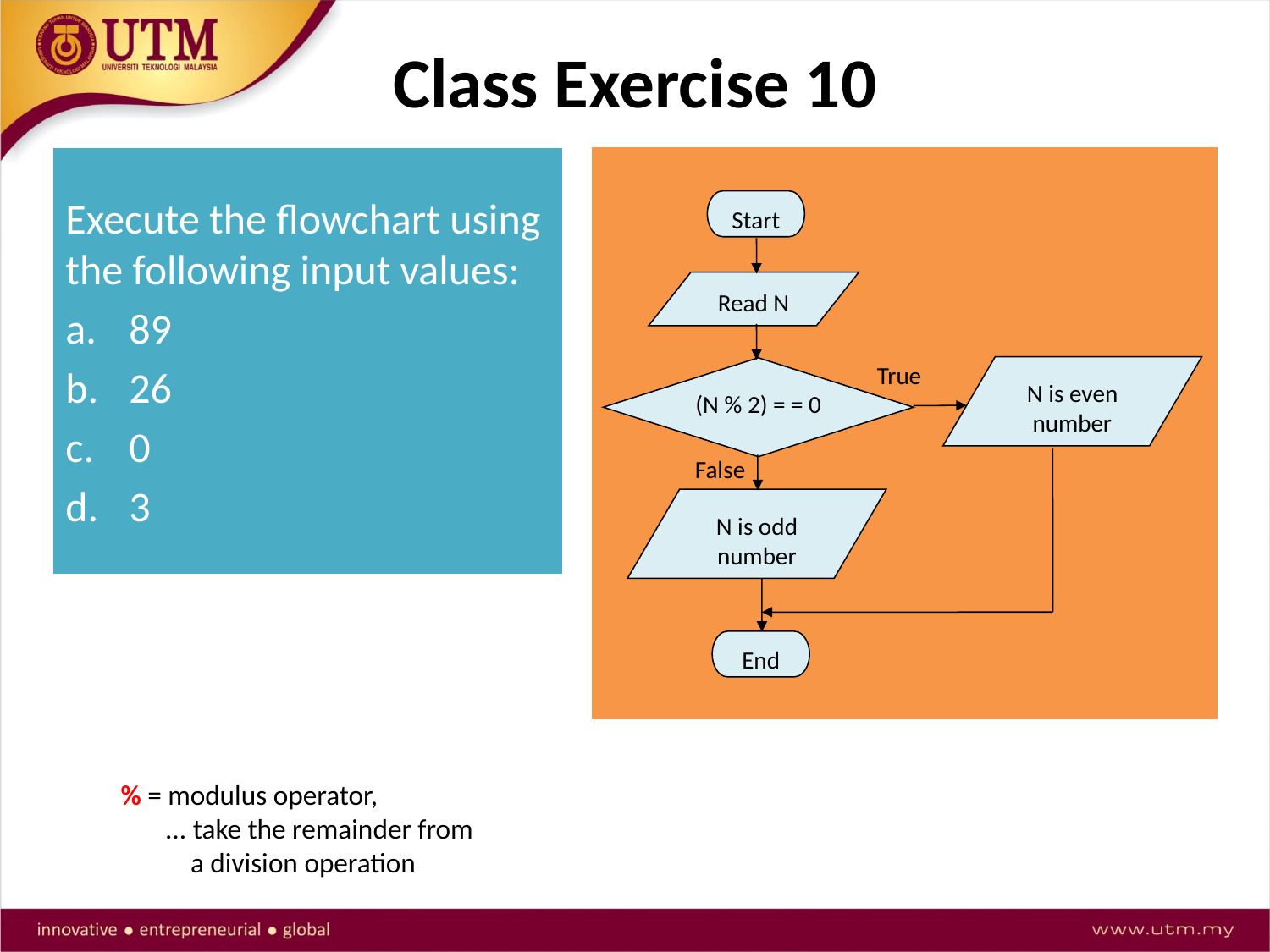

# Class Exercise 10
Execute the flowchart using the following input values:
89
26
0
3

Start

Read N

True
N is even number
(N % 2) = = 0

False

N is odd number

End

% = modulus operator,
       ... take the remainder from
           a division operation